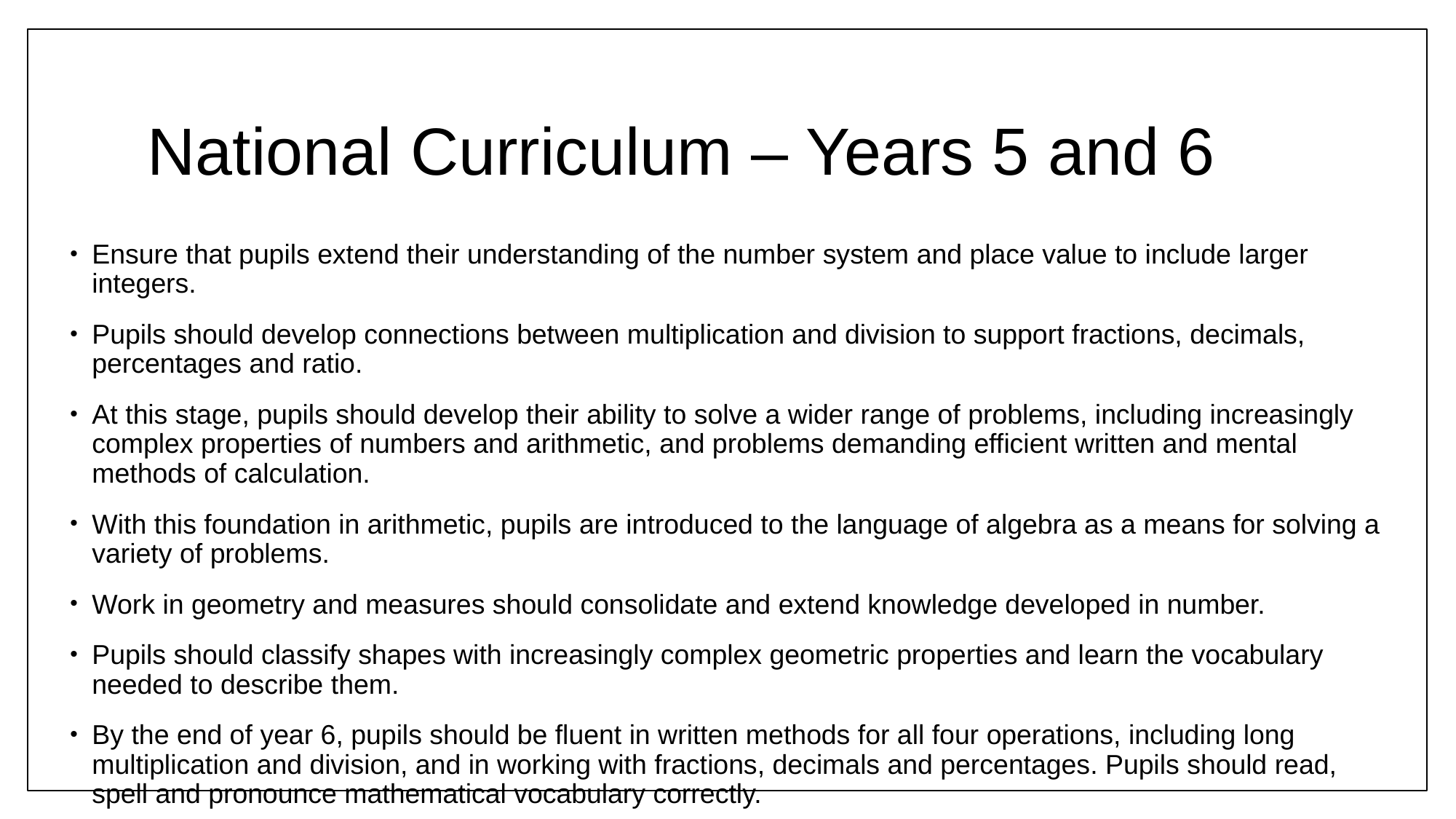

# National Curriculum – Years 5 and 6
Ensure that pupils extend their understanding of the number system and place value to include larger integers.
Pupils should develop connections between multiplication and division to support fractions, decimals, percentages and ratio.
At this stage, pupils should develop their ability to solve a wider range of problems, including increasingly complex properties of numbers and arithmetic, and problems demanding efficient written and mental methods of calculation.
With this foundation in arithmetic, pupils are introduced to the language of algebra as a means for solving a variety of problems.
Work in geometry and measures should consolidate and extend knowledge developed in number.
Pupils should classify shapes with increasingly complex geometric properties and learn the vocabulary needed to describe them.
By the end of year 6, pupils should be fluent in written methods for all four operations, including long multiplication and division, and in working with fractions, decimals and percentages. Pupils should read, spell and pronounce mathematical vocabulary correctly.